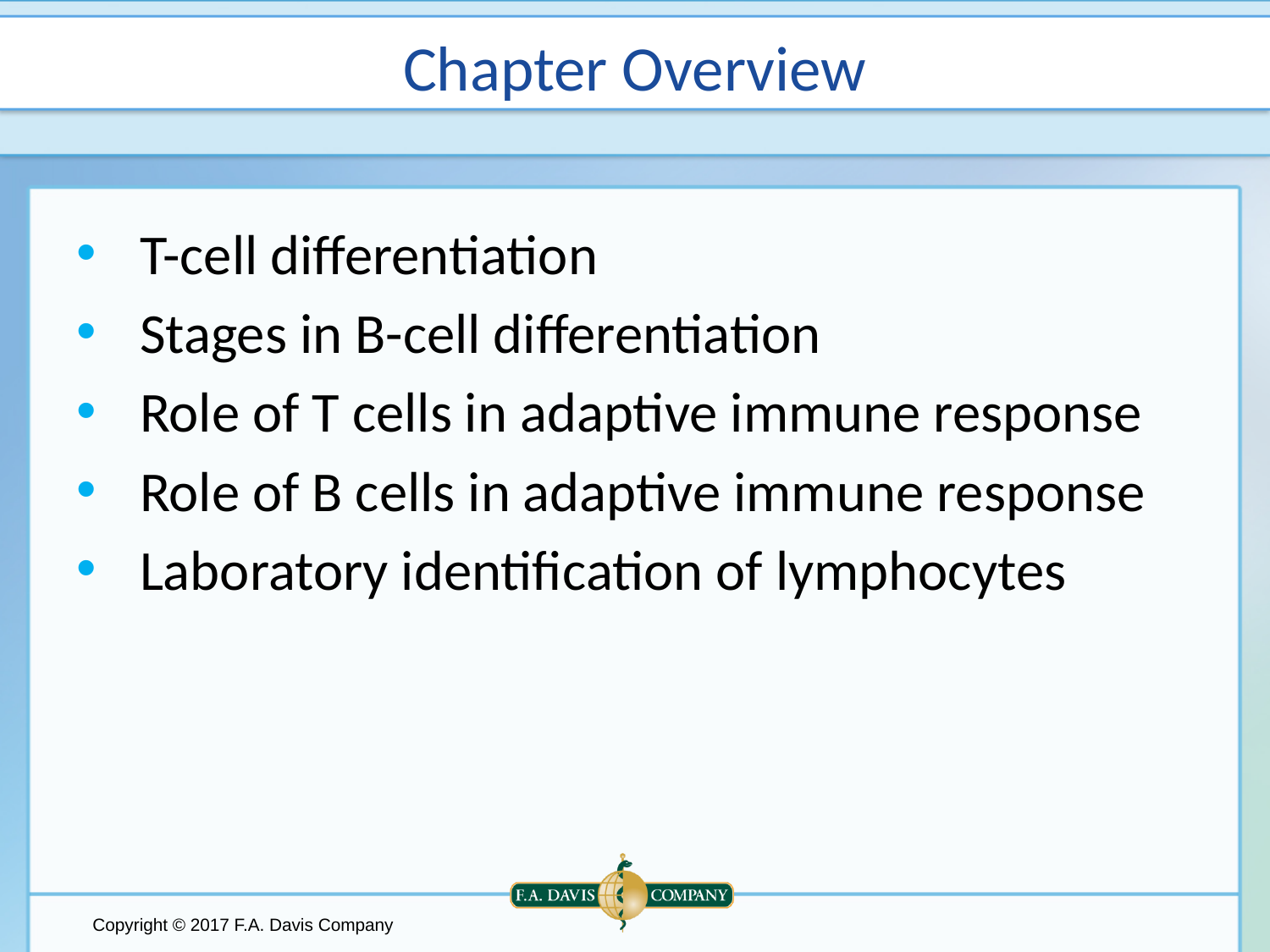

# Chapter Overview
T-cell differentiation
Stages in B-cell differentiation
Role of T cells in adaptive immune response
Role of B cells in adaptive immune response
Laboratory identification of lymphocytes